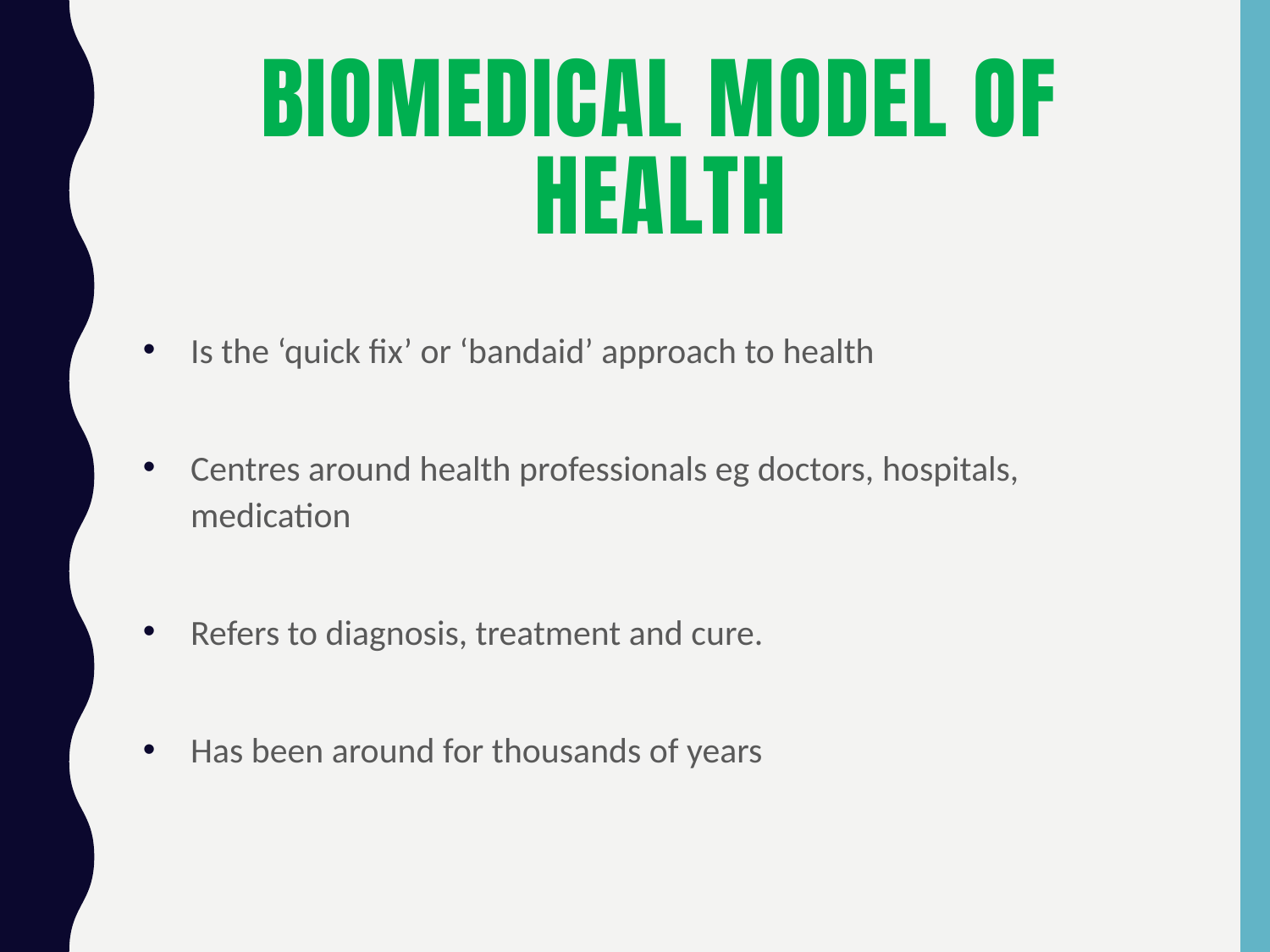

# Biomedical model of health
Is the ‘quick fix’ or ‘bandaid’ approach to health

Centres around health professionals eg doctors, hospitals, medication

Refers to diagnosis, treatment and cure.

Has been around for thousands of years